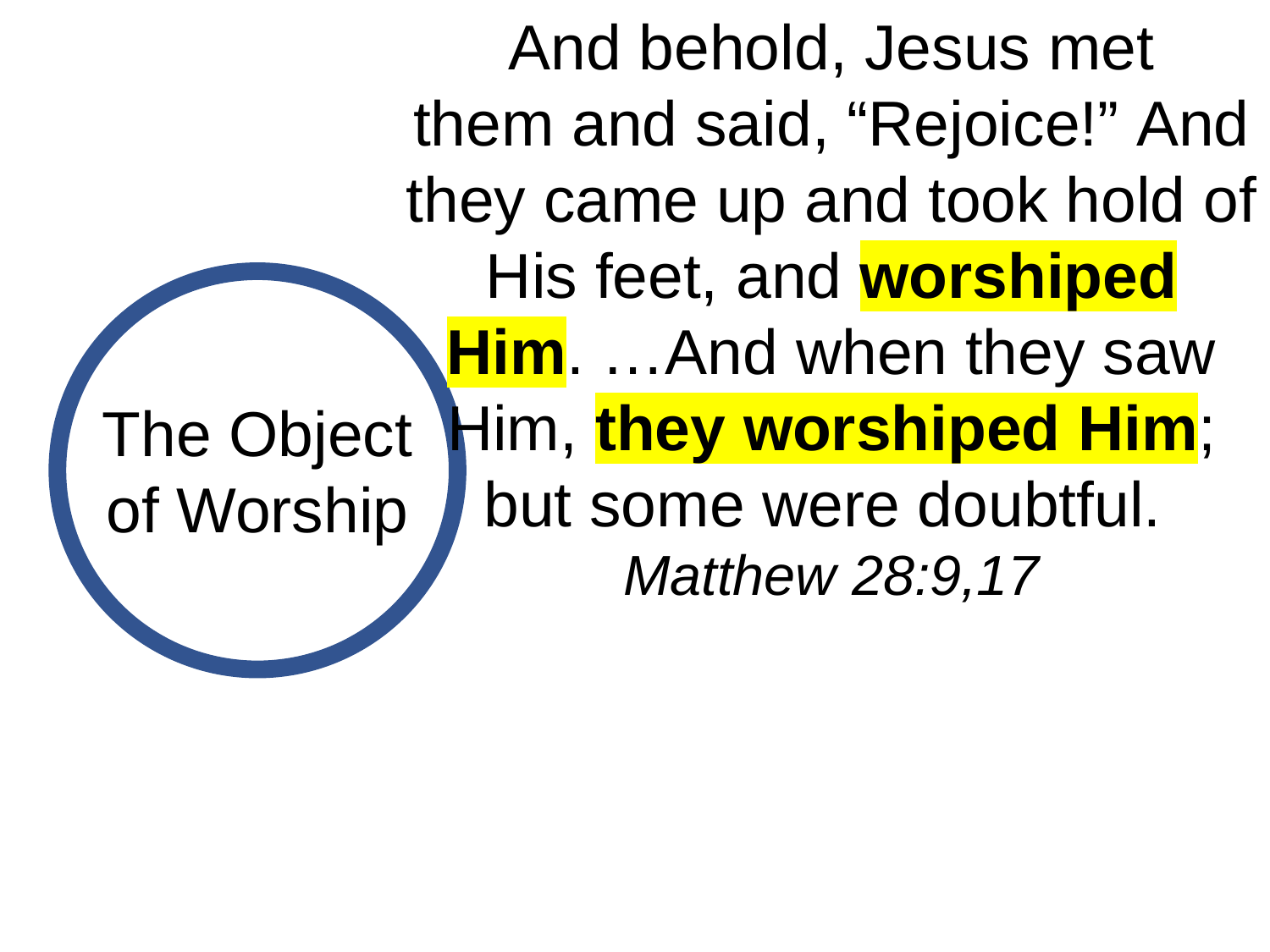

And behold, Jesus met them and said, “Rejoice!” And they came up and took hold of His feet, and worshiped Him. …And when they saw Him, they worshiped Him; but some were doubtful.
Matthew 28:9,17

The Object of Worship